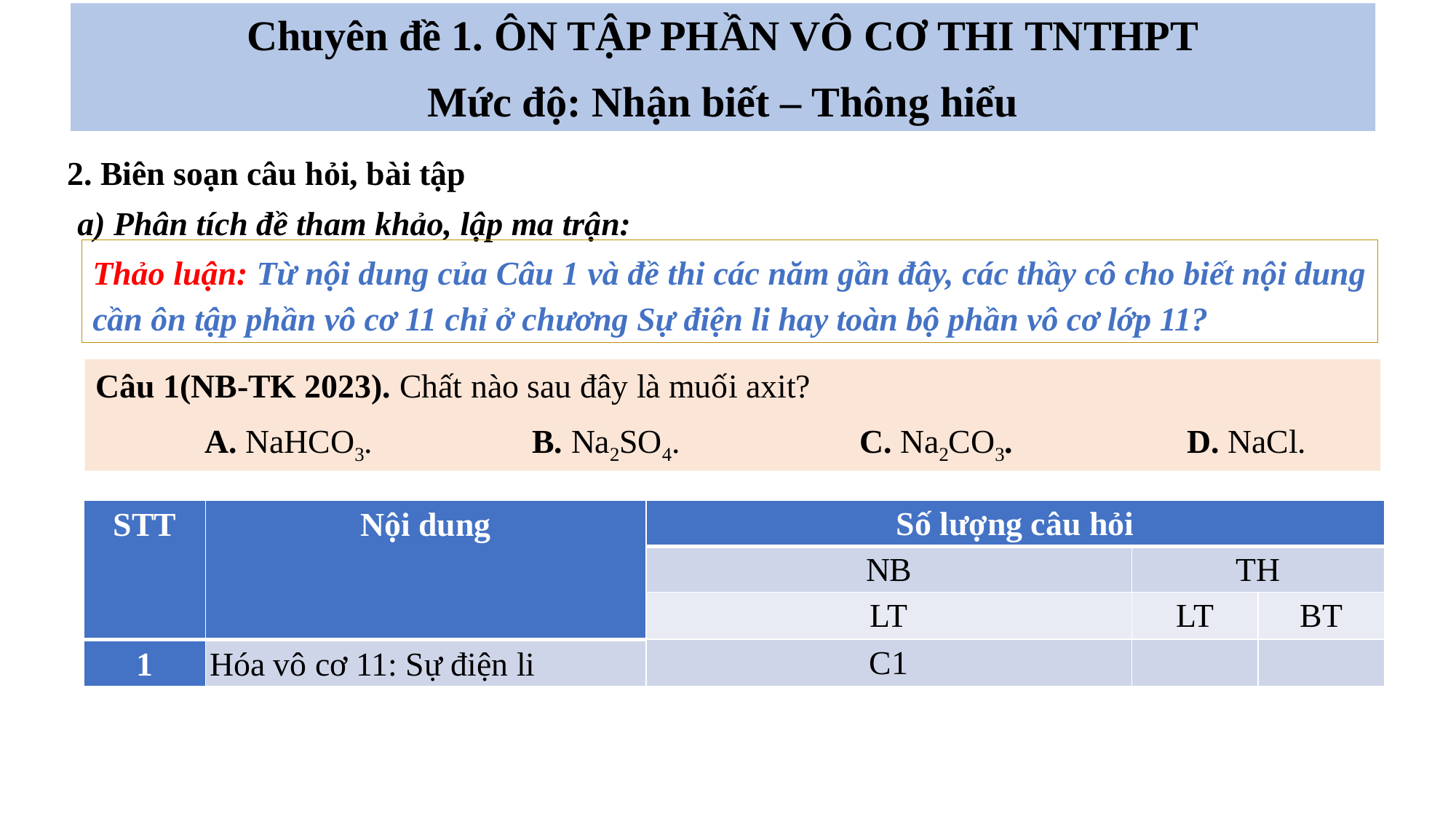

2. Biên soạn câu hỏi, bài tập
a) Phân tích đề tham khảo, lập ma trận:
Thảo luận: Từ nội dung của Câu 1 và đề thi các năm gần đây, các thầy cô cho biết nội dung cần ôn tập phần vô cơ 11 chỉ ở chương Sự điện li hay toàn bộ phần vô cơ lớp 11?
Câu 1(NB-TK 2023). Chất nào sau đây là muối axit?
	A. NaHCO3.		B. Na2SO4.		C. Na2CO3.		D. NaCl.
| STT | Nội dung | Số lượng câu hỏi |  |  |
| --- | --- | --- | --- | --- |
|  |  | NB | TH |  |
|  |  | LT | LT | BT |
| 1 | Hóa vô cơ 11: Sự điện li | C1 |  |  |